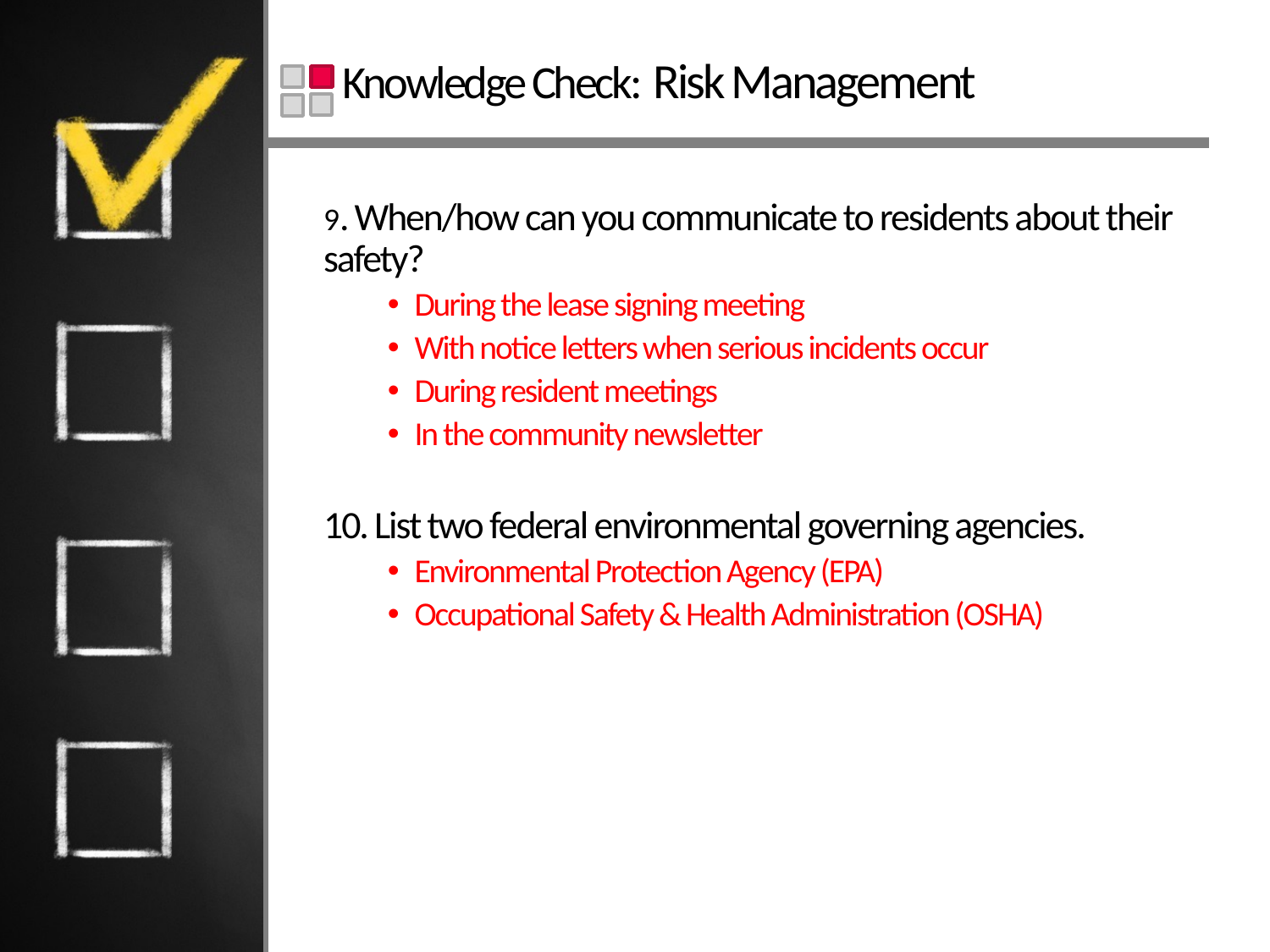

# Knowledge Check: Risk Management
9. When/how can you communicate to residents about their safety?
During the lease signing meeting
With notice letters when serious incidents occur
During resident meetings
In the community newsletter

10. List two federal environmental governing agencies.
Environmental Protection Agency (EPA)
Occupational Safety & Health Administration (OSHA) Administration (OSHA)